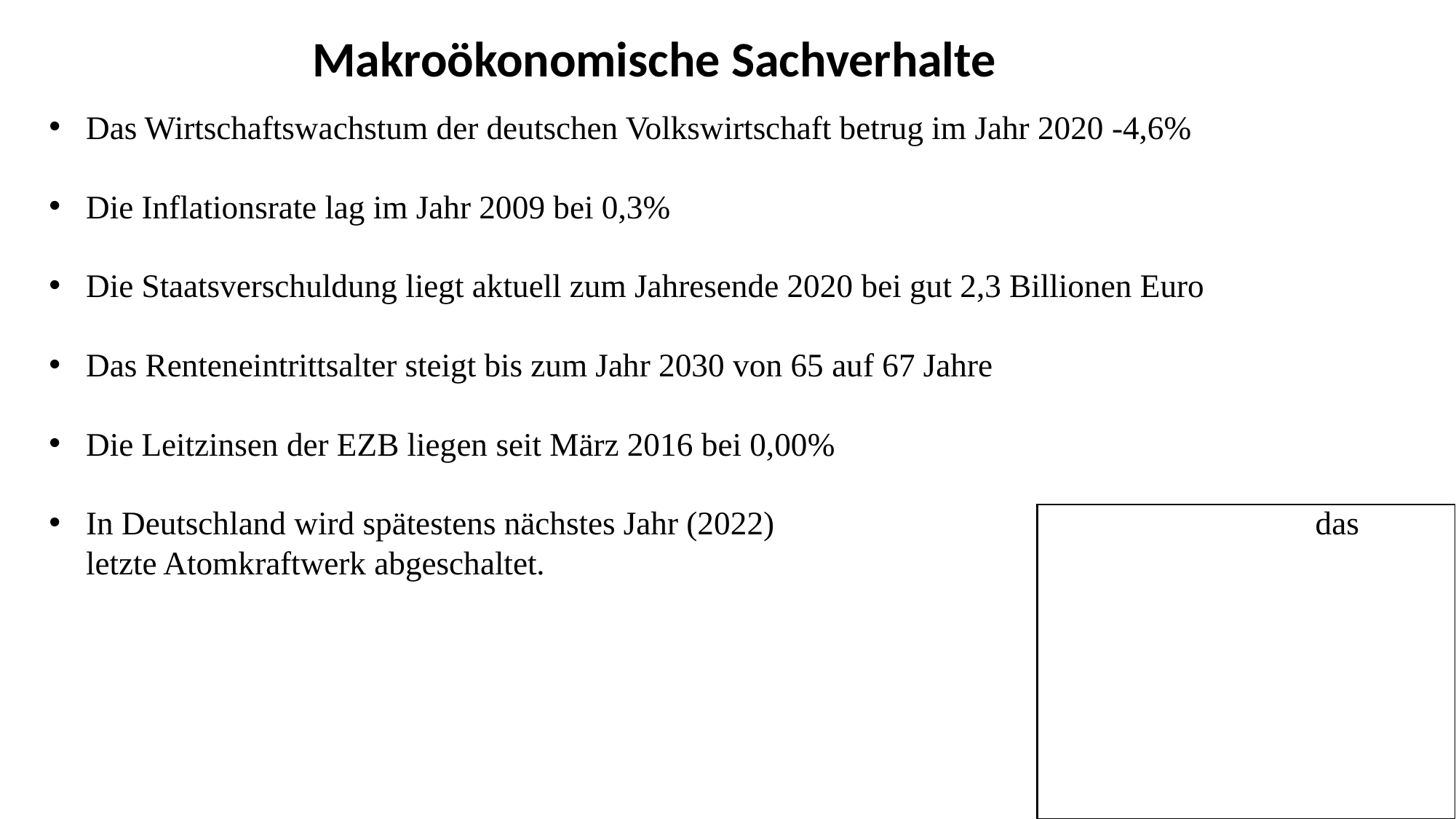

Makroökonomische Sachverhalte
Das Wirtschaftswachstum der deutschen Volkswirtschaft betrug im Jahr 2020 -4,6%

Die Inflationsrate lag im Jahr 2009 bei 0,3%

Die Staatsverschuldung liegt aktuell zum Jahresende 2020 bei gut 2,3 Billionen Euro

Das Renteneintrittsalter steigt bis zum Jahr 2030 von 65 auf 67 Jahre

Die Leitzinsen der EZB liegen seit März 2016 bei 0,00%

In Deutschland wird spätestens nächstes Jahr (2022)                                                                  das letzte Atomkraftwerk abgeschaltet.